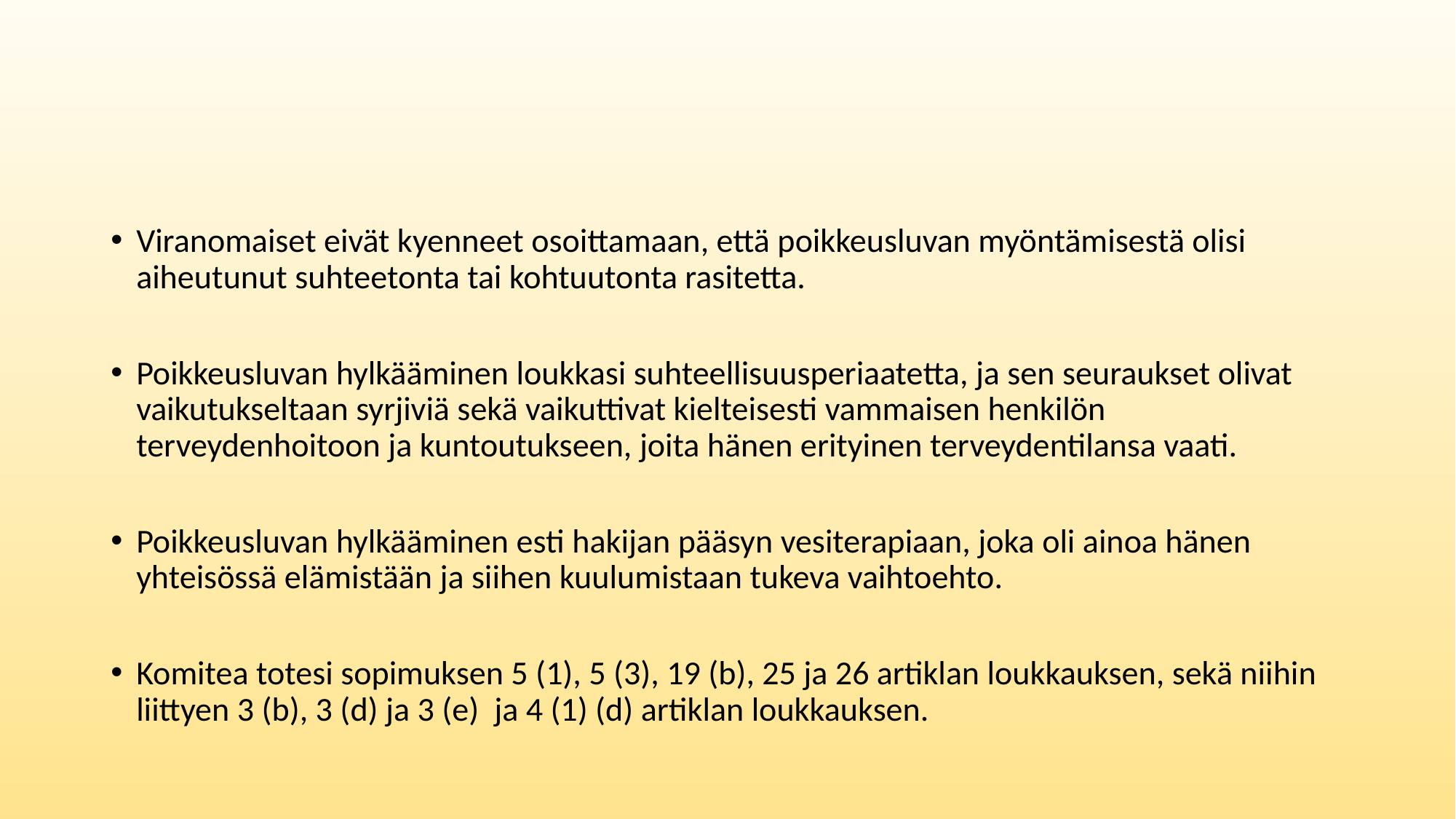

#
Viranomaiset eivät kyenneet osoittamaan, että poikkeusluvan myöntämisestä olisi aiheutunut suhteetonta tai kohtuutonta rasitetta.

Poikkeusluvan hylkääminen loukkasi suhteellisuusperiaatetta, ja sen seuraukset olivat vaikutukseltaan syrjiviä sekä vaikuttivat kielteisesti vammaisen henkilön terveydenhoitoon ja kuntoutukseen, joita hänen erityinen terveydentilansa vaati.

Poikkeusluvan hylkääminen esti hakijan pääsyn vesiterapiaan, joka oli ainoa hänen yhteisössä elämistään ja siihen kuulumistaan tukeva vaihtoehto.

Komitea totesi sopimuksen 5 (1), 5 (3), 19 (b), 25 ja 26 artiklan loukkauksen, sekä niihin liittyen 3 (b), 3 (d) ja 3 (e)  ja 4 (1) (d) artiklan loukkauksen.